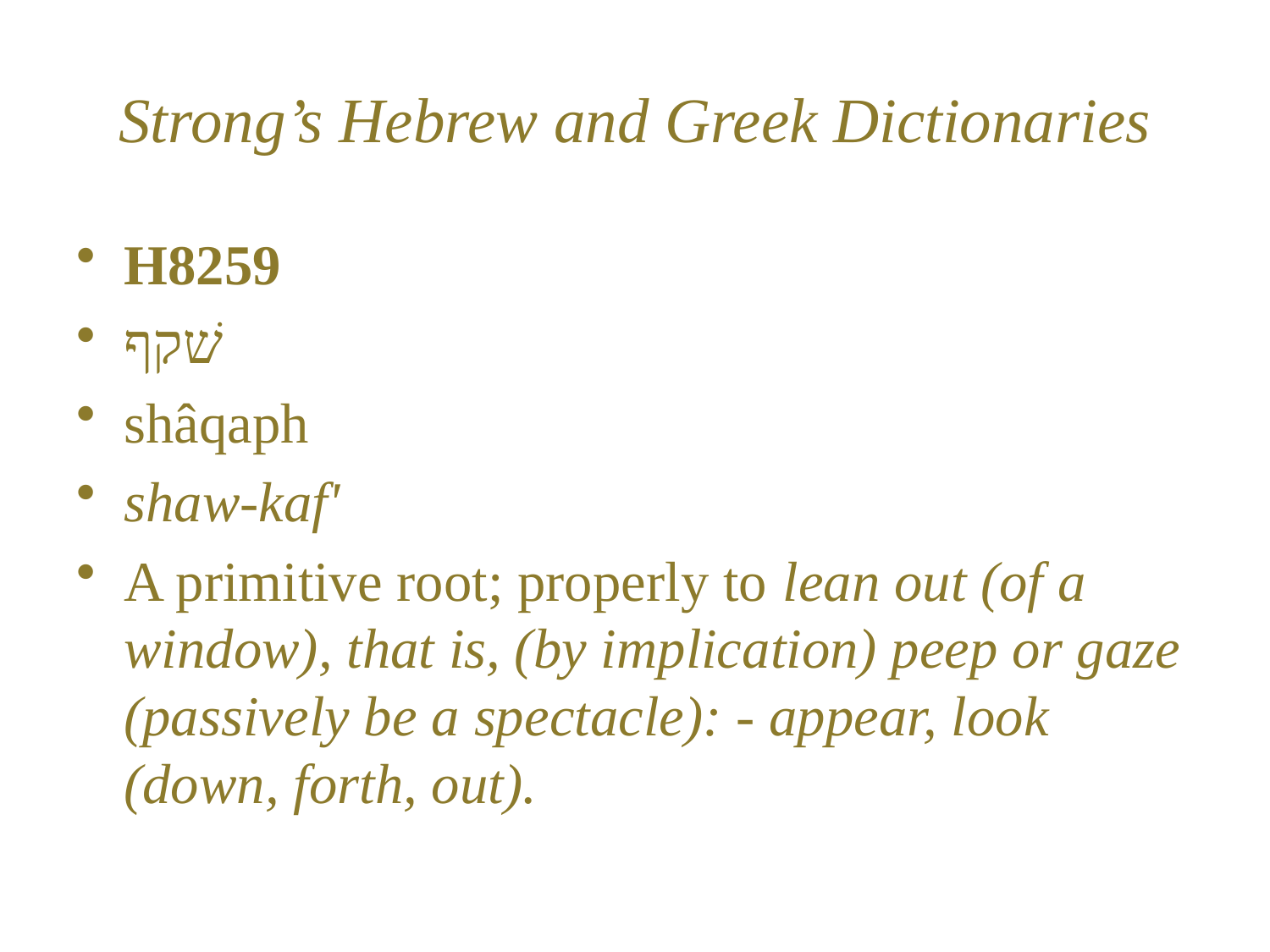

# Strong’s Hebrew and Greek Dictionaries
H8259
שׁקף
shâqaph
shaw-kaf'
A primitive root; properly to lean out (of a window), that is, (by implication) peep or gaze (passively be a spectacle): - appear, look (down, forth, out).